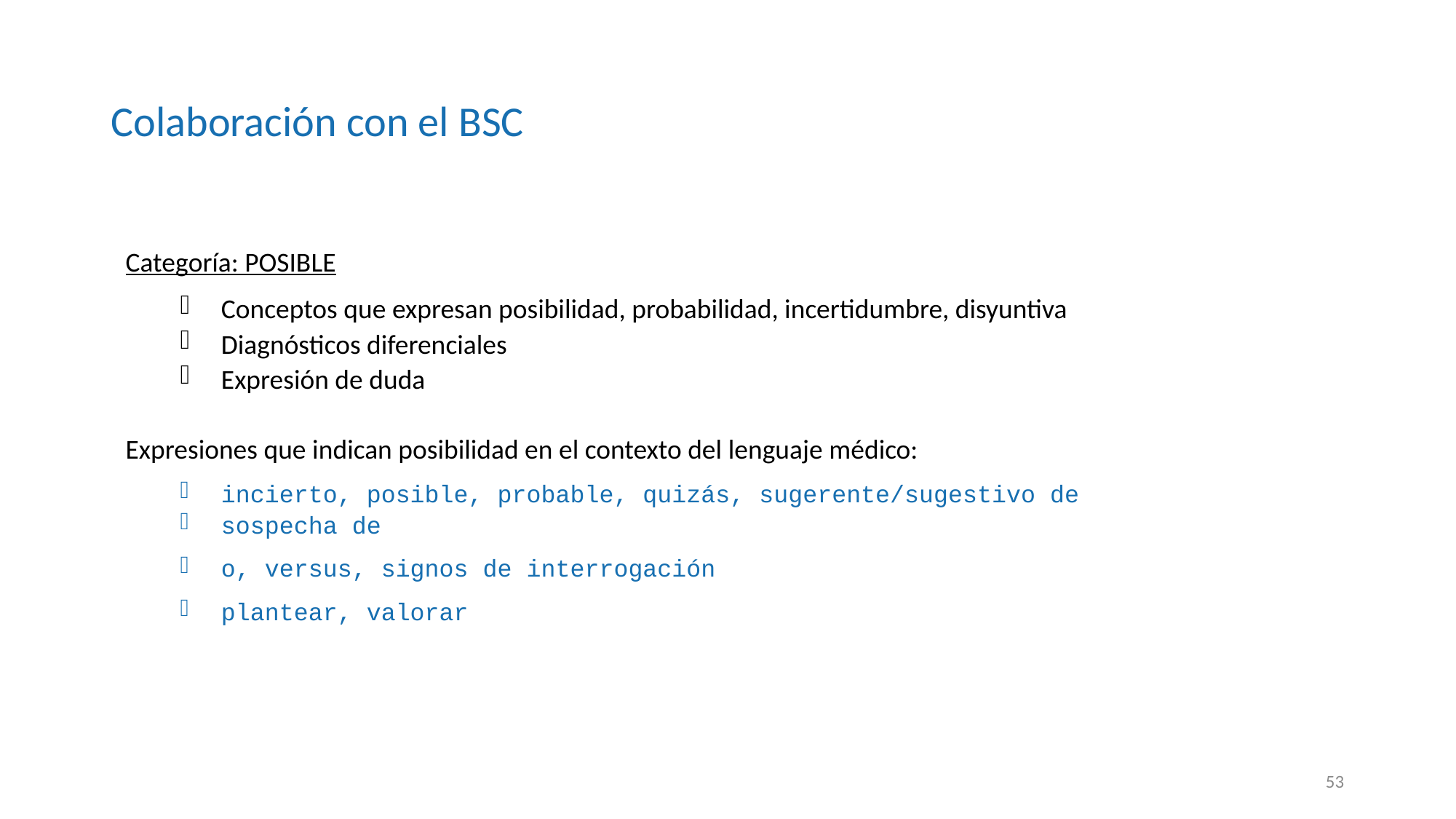

# Colaboración con el BSC
Categoría: POSIBLE
Conceptos que expresan posibilidad, probabilidad, incertidumbre, disyuntiva
Diagnósticos diferenciales
Expresión de duda

Expresiones que indican posibilidad en el contexto del lenguaje médico:
incierto, posible, probable, quizás, sugerente/sugestivo de
sospecha de
o, versus, signos de interrogación
plantear, valorar

53